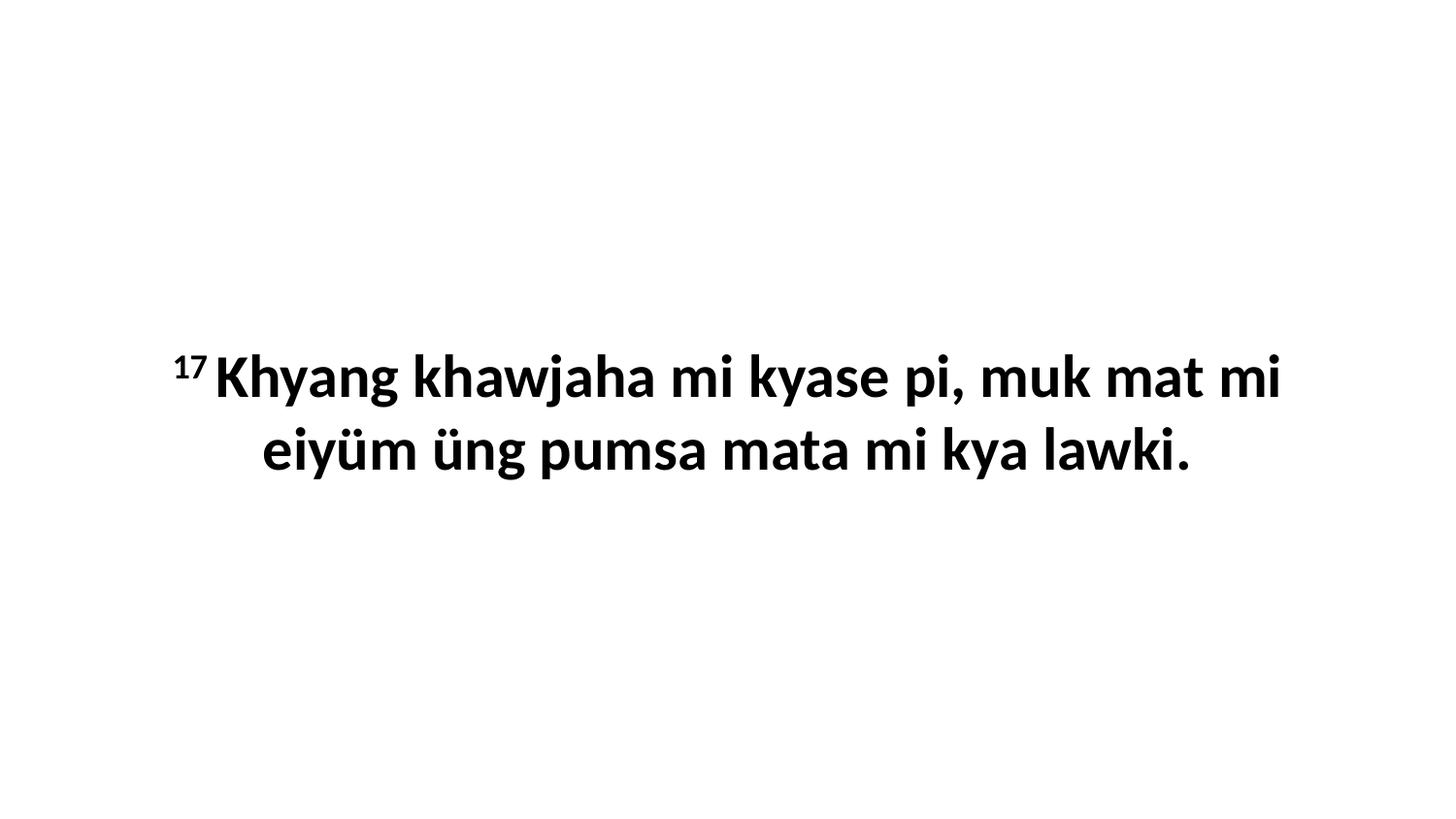

17 Khyang khawjaha mi kyase pi, muk mat mi eiyüm üng pumsa mata mi kya lawki.